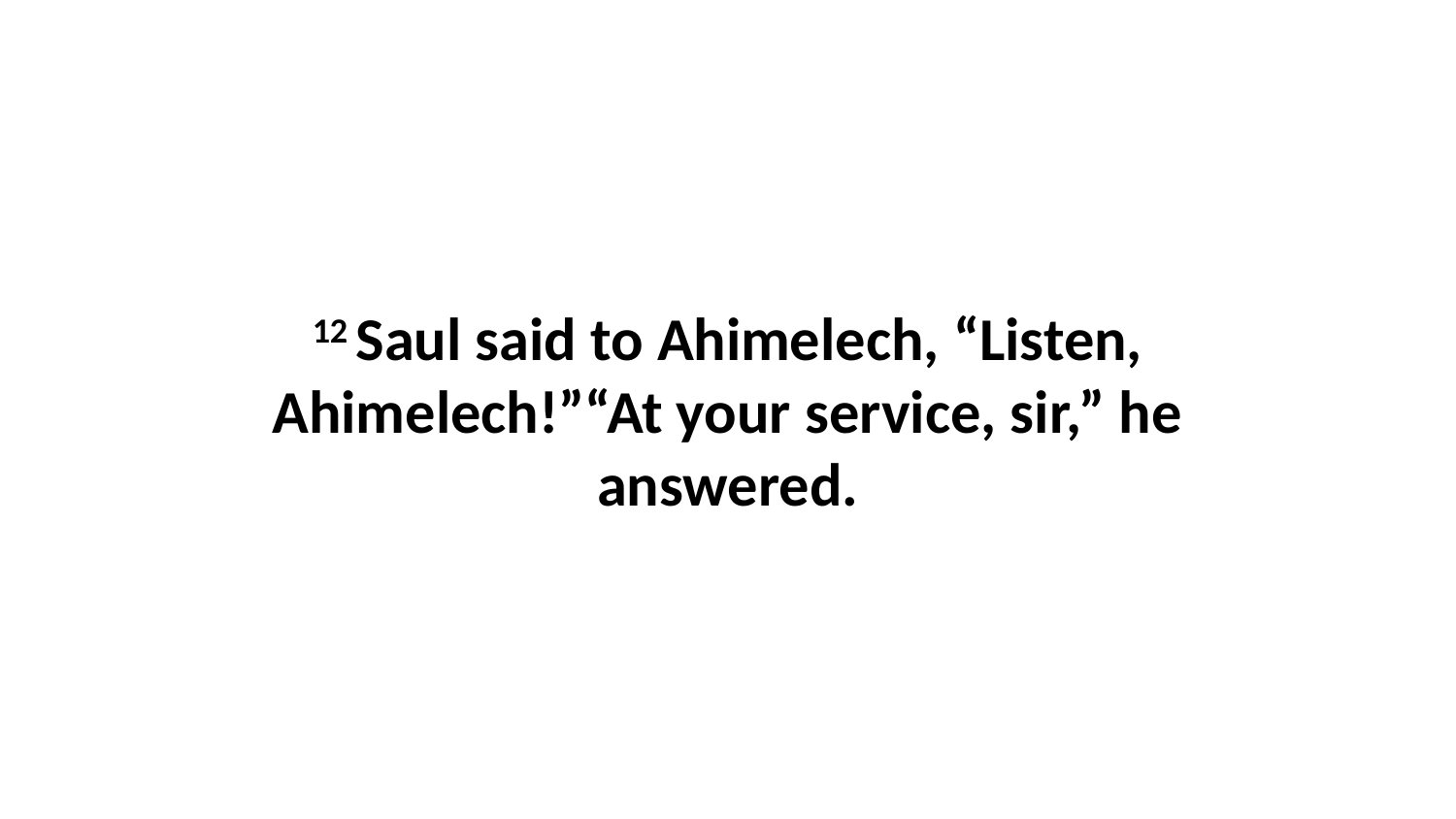

12 Saul said to Ahimelech, “Listen, Ahimelech!”“At your service, sir,” he answered.